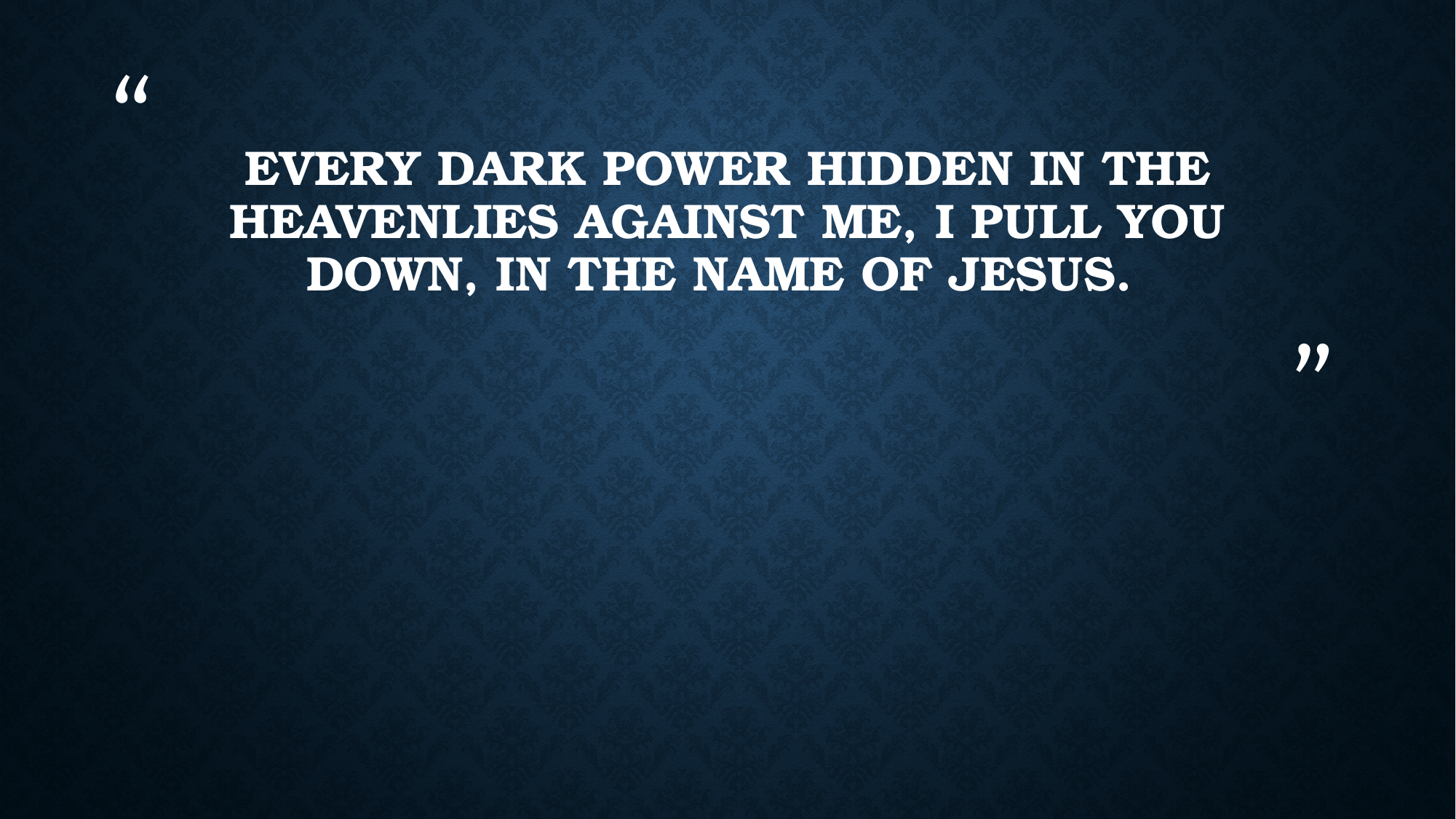

# Every dark power hidden in the heavenlies against me, I pull you down, in the name of Jesus.